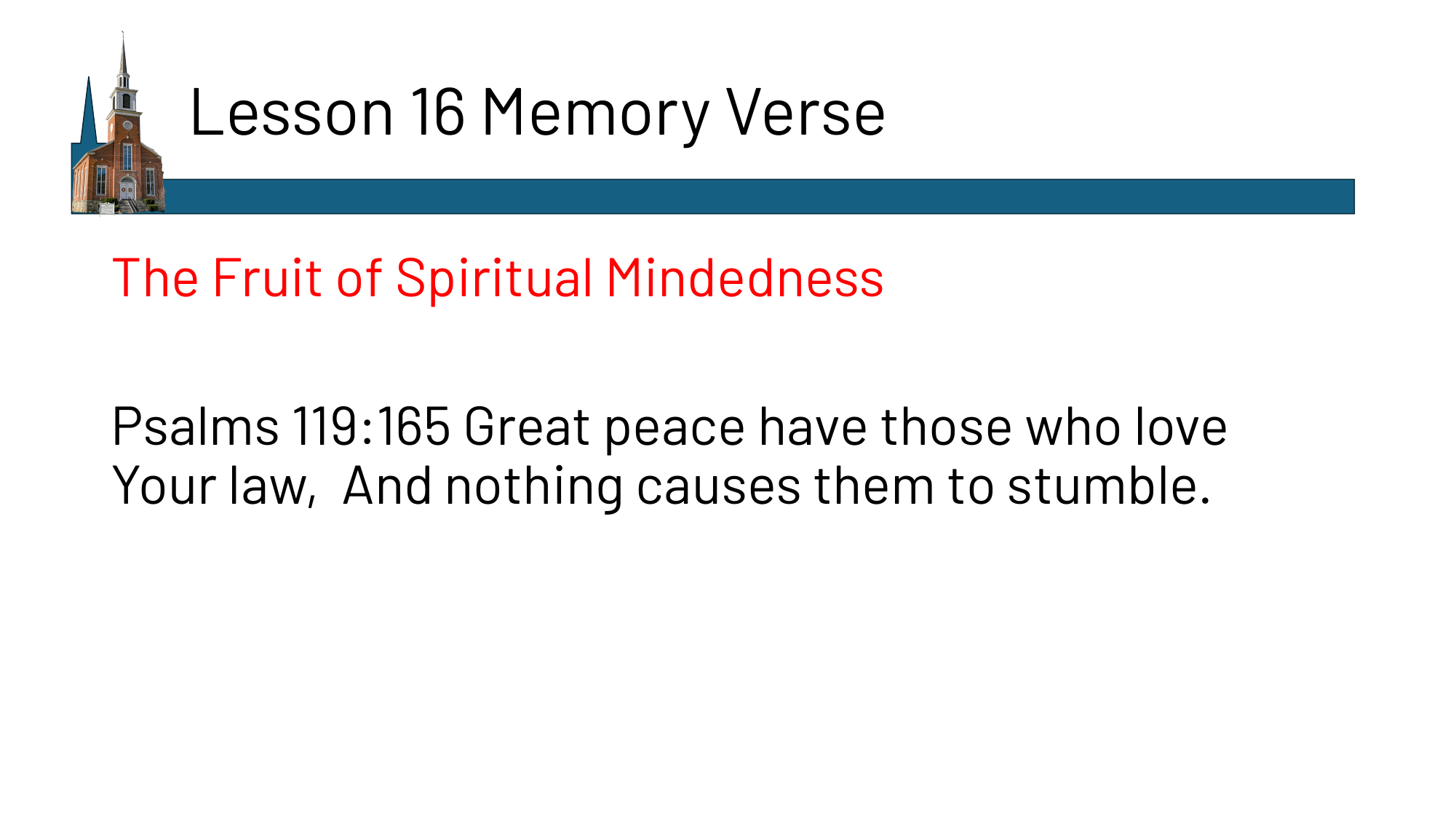

# Lesson 16 Memory Verse
The Fruit of Spiritual Mindedness

Psalms 119:165 Great peace have those who love Your law,  And nothing causes them to stumble.